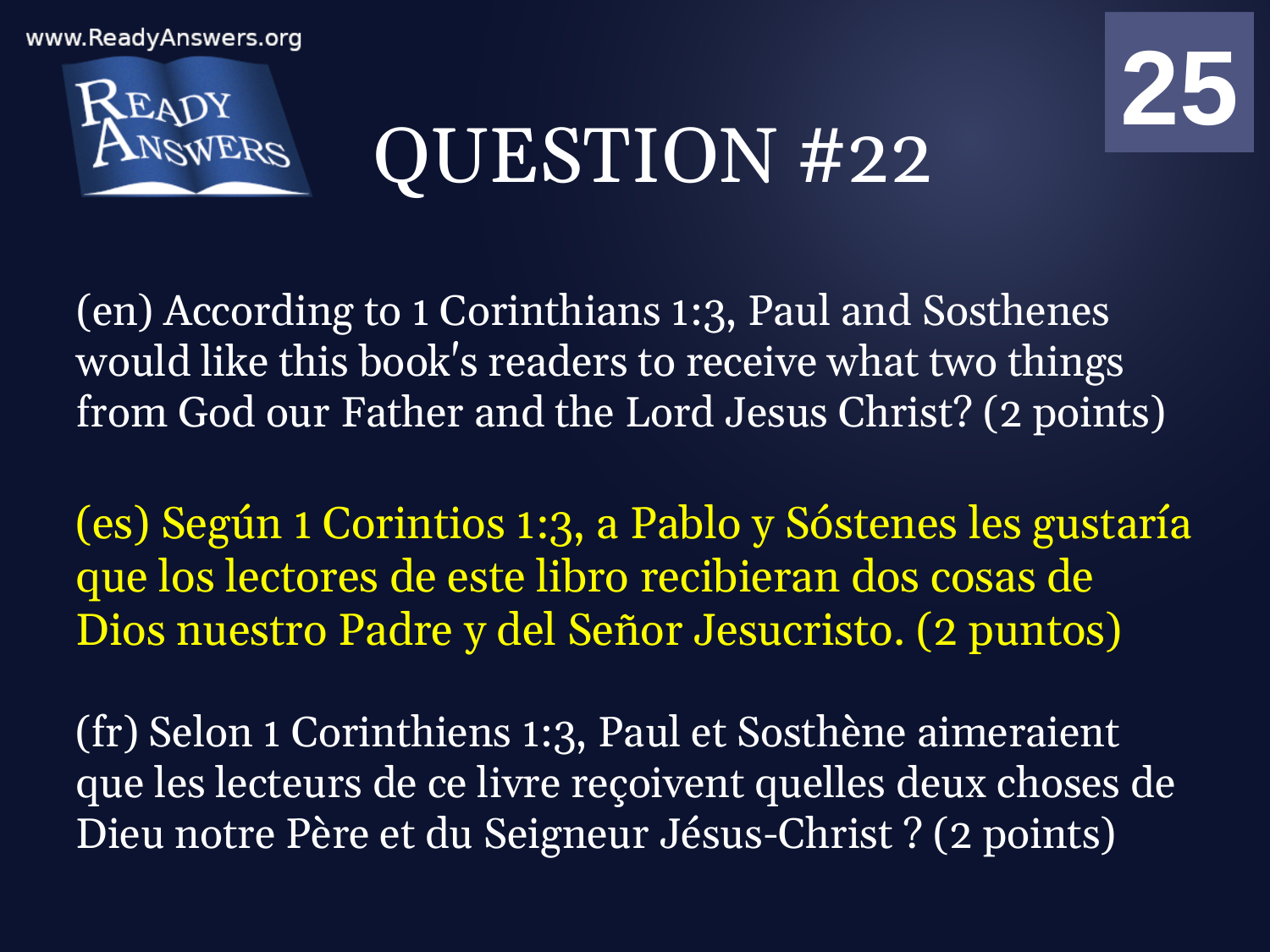

01
02
03
04
05
06
07
08
09
10
11
12
13
14
15
16
17
18
19
20
21
22
23
24
25
00
# QUESTION #22
(en) According to 1 Corinthians 1:3, Paul and Sosthenes would like this book's readers to receive what two things from God our Father and the Lord Jesus Christ? (2 points)
(es) Según 1 Corintios 1:3, a Pablo y Sóstenes les gustaría que los lectores de este libro recibieran dos cosas de Dios nuestro Padre y del Señor Jesucristo. (2 puntos)
(fr) Selon 1 Corinthiens 1:3, Paul et Sosthène aimeraient que les lecteurs de ce livre reçoivent quelles deux choses de Dieu notre Père et du Seigneur Jésus-Christ ? (2 points)